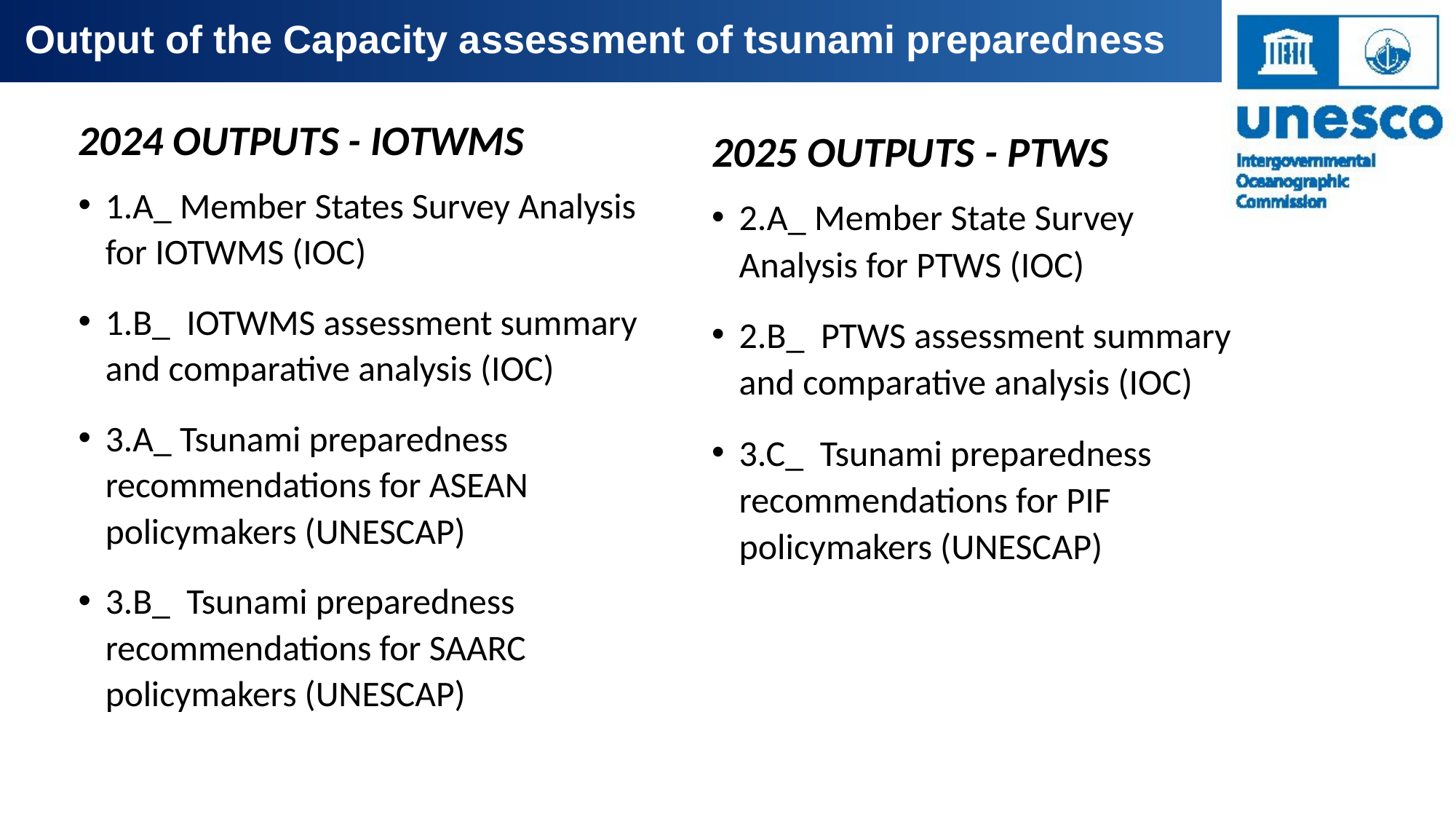

Output of the Capacity assessment of tsunami preparedness
2024 OUTPUTS - IOTWMS
1.A_ Member States Survey Analysis for IOTWMS (IOC)
1.B_  IOTWMS assessment summary and comparative analysis (IOC)
3.A_ Tsunami preparedness recommendations for ASEAN policymakers (UNESCAP)
3.B_  Tsunami preparedness recommendations for SAARC policymakers (UNESCAP)
2025 OUTPUTS - PTWS
2.A_ Member State Survey Analysis for PTWS (IOC)
2.B_  PTWS assessment summary and comparative analysis (IOC)
3.C_  Tsunami preparedness recommendations for PIF policymakers (UNESCAP)